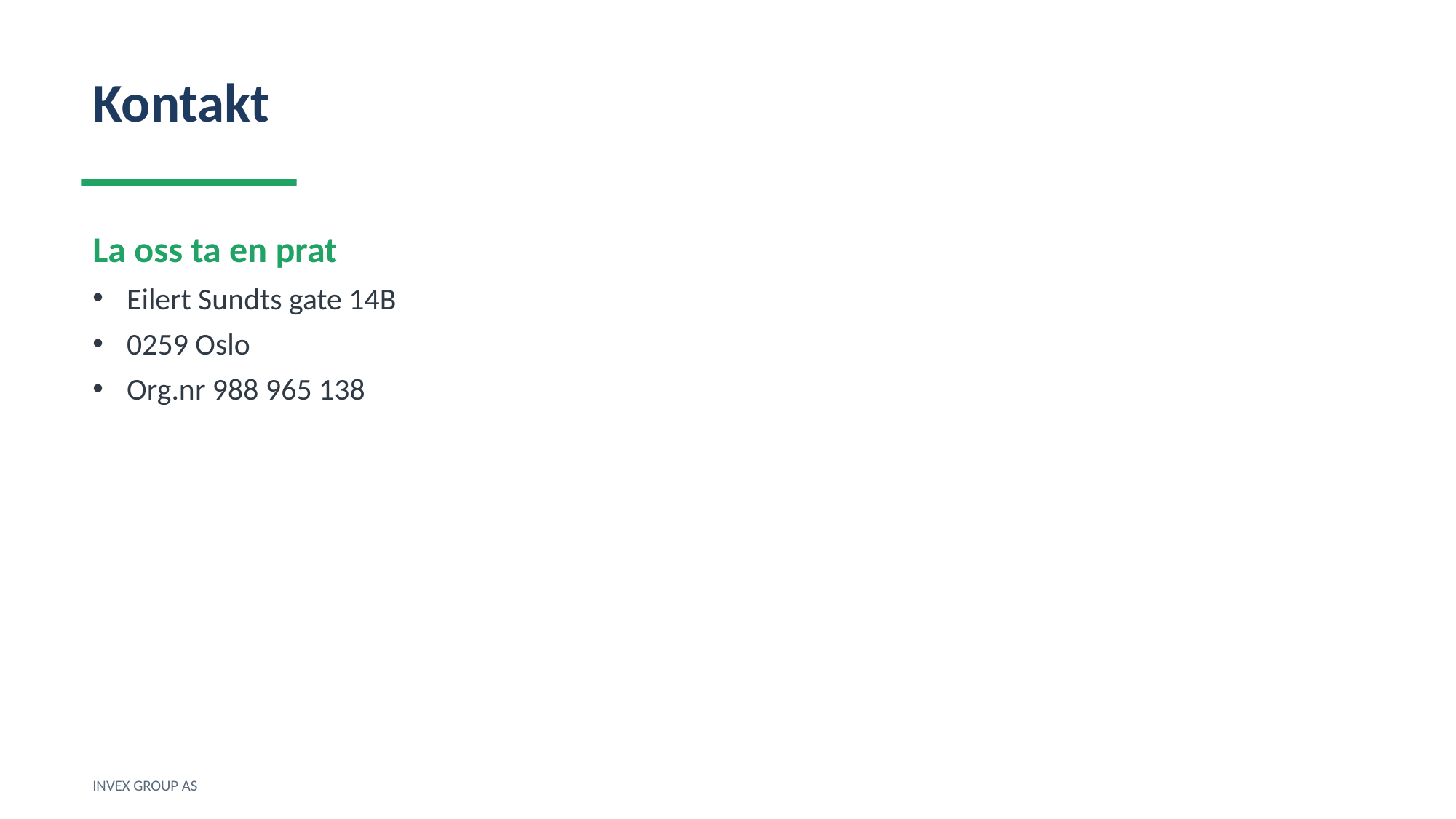

Kontakt

La oss ta en prat
Eilert Sundts gate 14B
0259 Oslo
Org.nr 988 965 138
INVEX GROUP AS